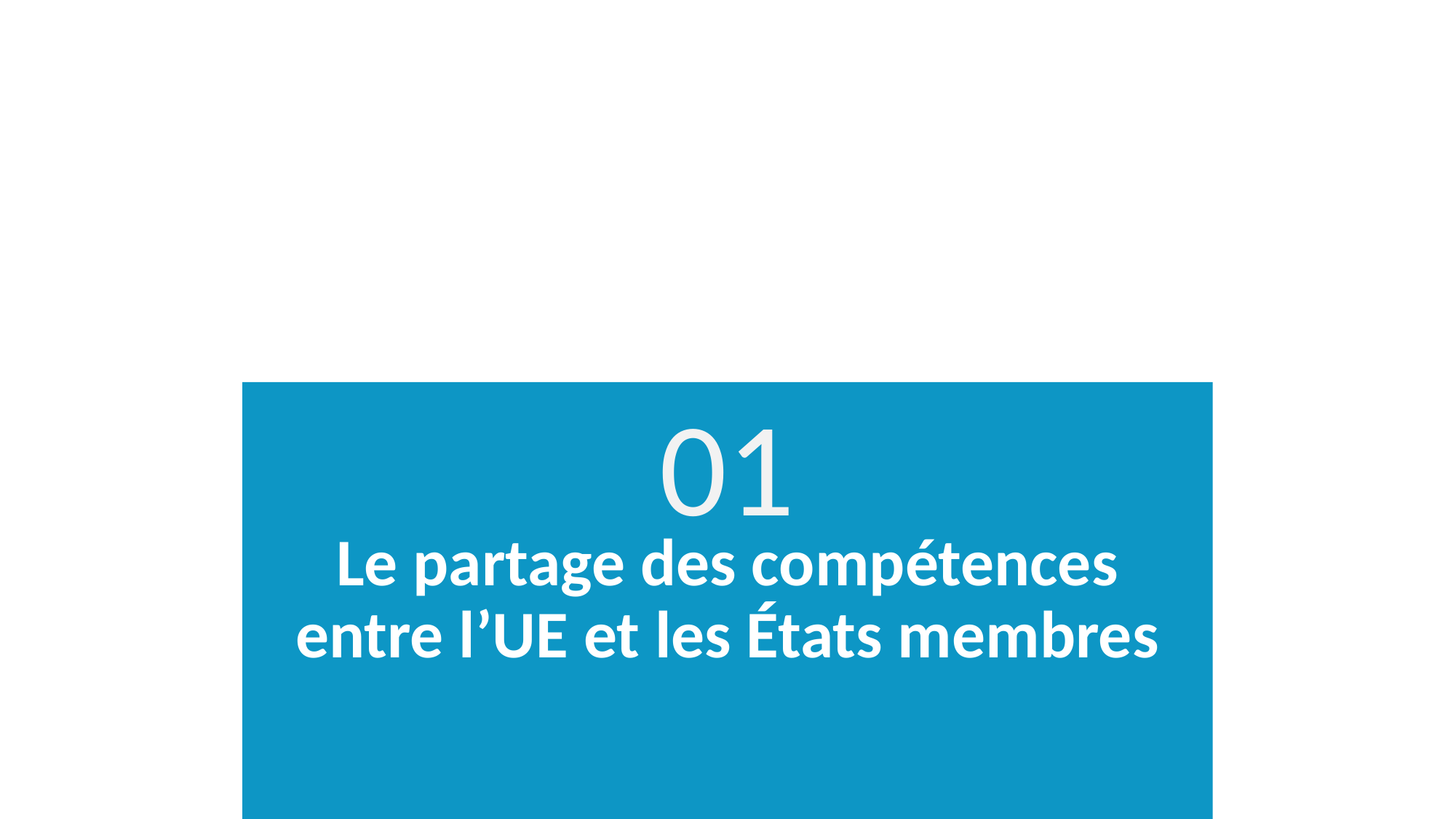

01
# Le partage des compétences entre l’UE et les États membres